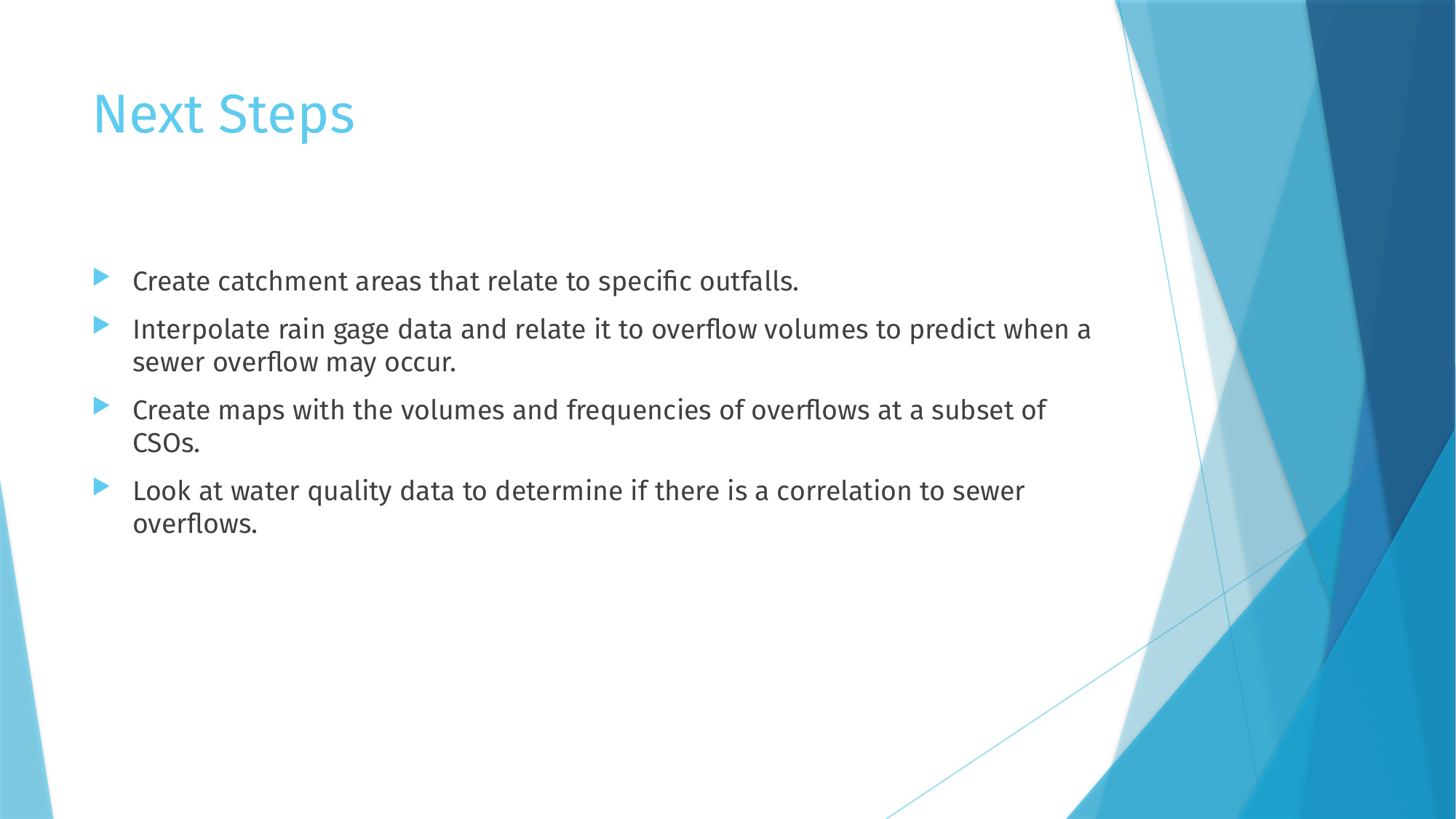

# Next Steps
Create catchment areas that relate to specific outfalls.
Interpolate rain gage data and relate it to overflow volumes to predict when a sewer overflow may occur.
Create maps with the volumes and frequencies of overflows at a subset of CSOs.
Look at water quality data to determine if there is a correlation to sewer overflows.